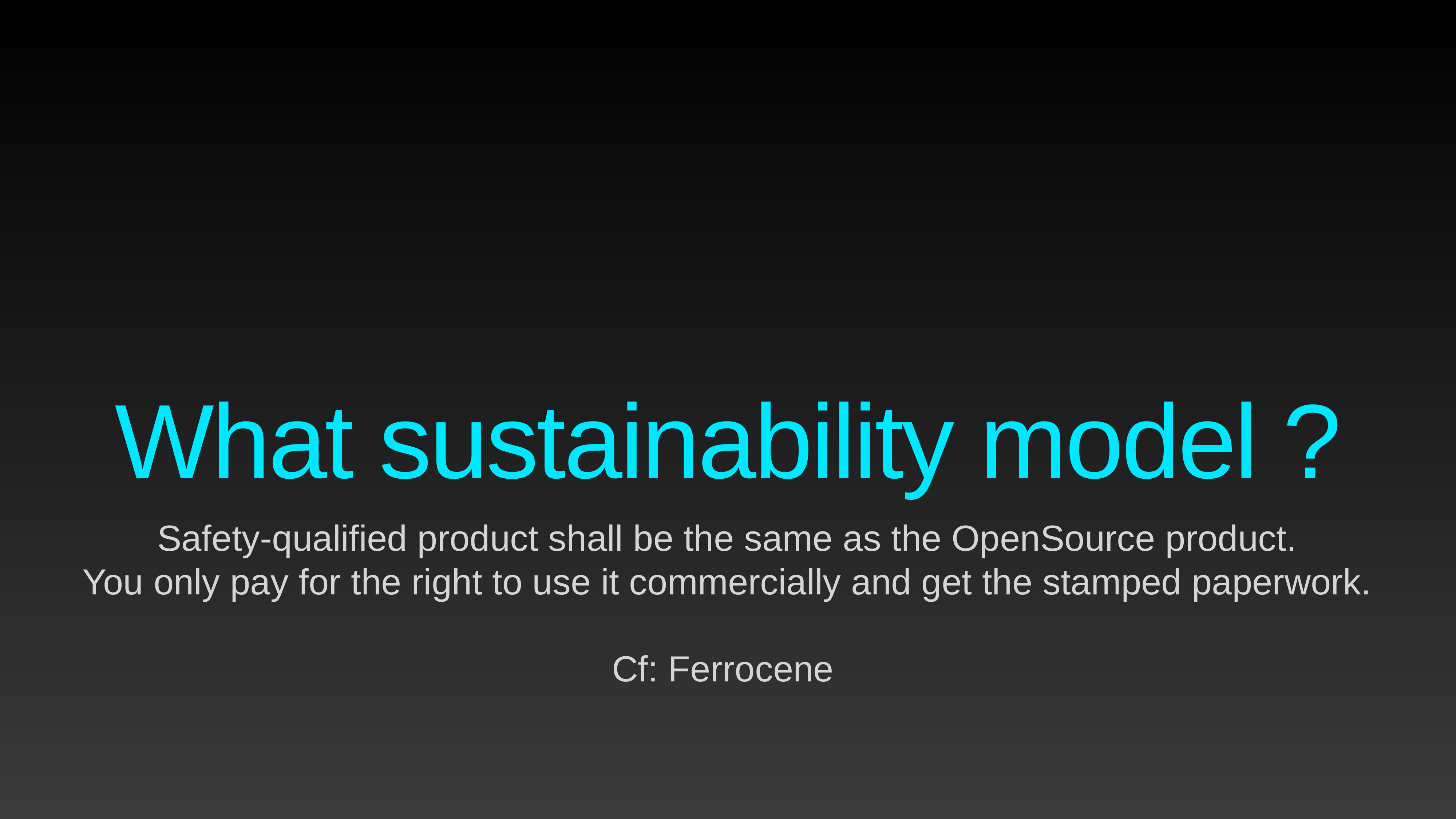

What sustainability model ?
Safety-qualified product shall be the same as the OpenSource product.
You only pay for the right to use it commercially and get the stamped paperwork.

Cf: Ferrocene